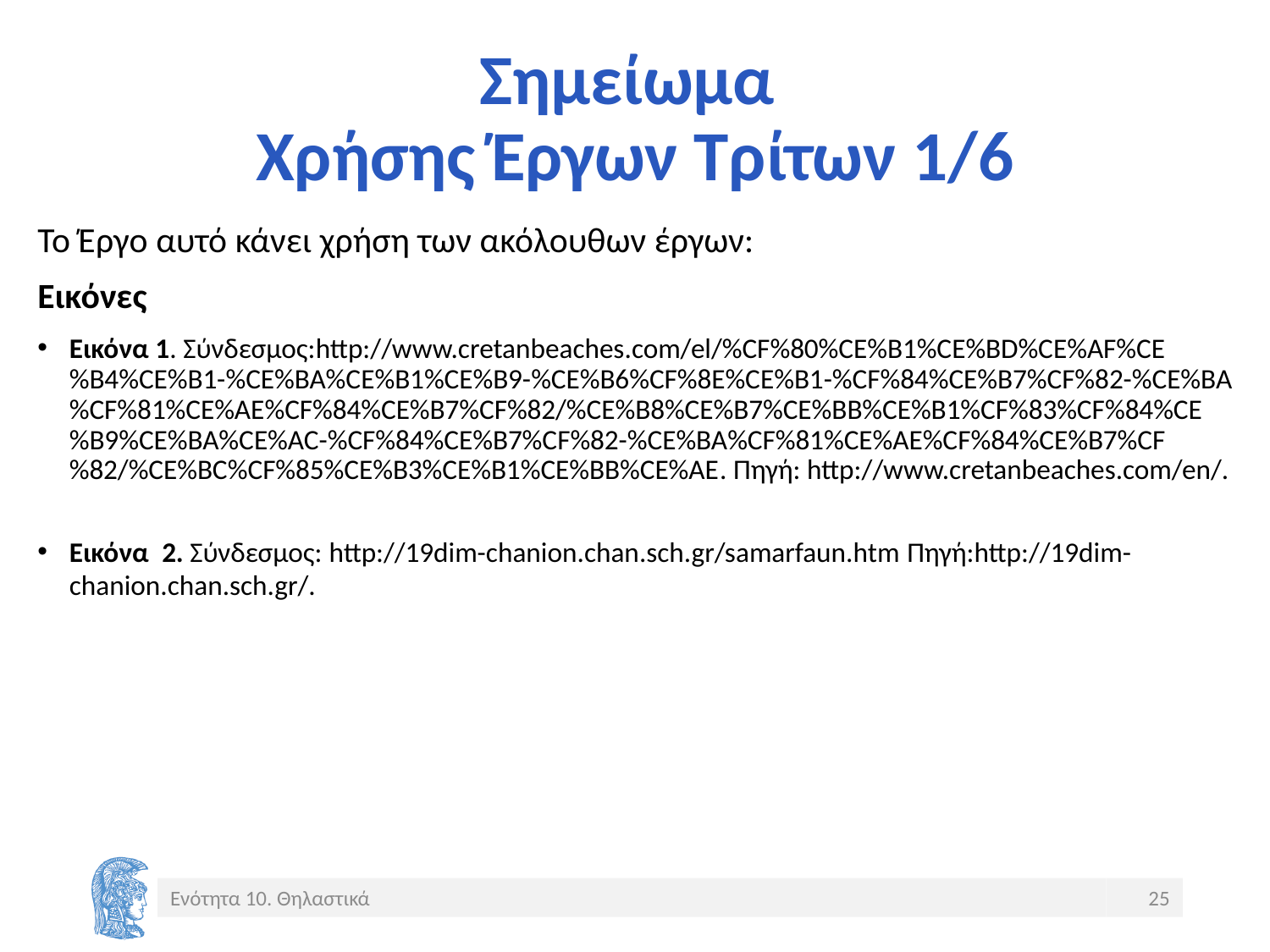

# Σημείωμα Χρήσης Έργων Τρίτων 1/6
Το Έργο αυτό κάνει χρήση των ακόλουθων έργων:
Εικόνες
Εικόνα 1. Σύνδεσμος:http://www.cretanbeaches.com/el/%CF%80%CE%B1%CE%BD%CE%AF%CE%B4%CE%B1-%CE%BA%CE%B1%CE%B9-%CE%B6%CF%8E%CE%B1-%CF%84%CE%B7%CF%82-%CE%BA%CF%81%CE%AE%CF%84%CE%B7%CF%82/%CE%B8%CE%B7%CE%BB%CE%B1%CF%83%CF%84%CE%B9%CE%BA%CE%AC-%CF%84%CE%B7%CF%82-%CE%BA%CF%81%CE%AE%CF%84%CE%B7%CF%82/%CE%BC%CF%85%CE%B3%CE%B1%CE%BB%CE%AE. Πηγή: http://www.cretanbeaches.com/en/.

Εικόνα  2. Σύνδεσμος: http://19dim-chanion.chan.sch.gr/samarfaun.htm Πηγή:http://19dim-chanion.chan.sch.gr/.

Ενότητα 10. Θηλαστικά
25